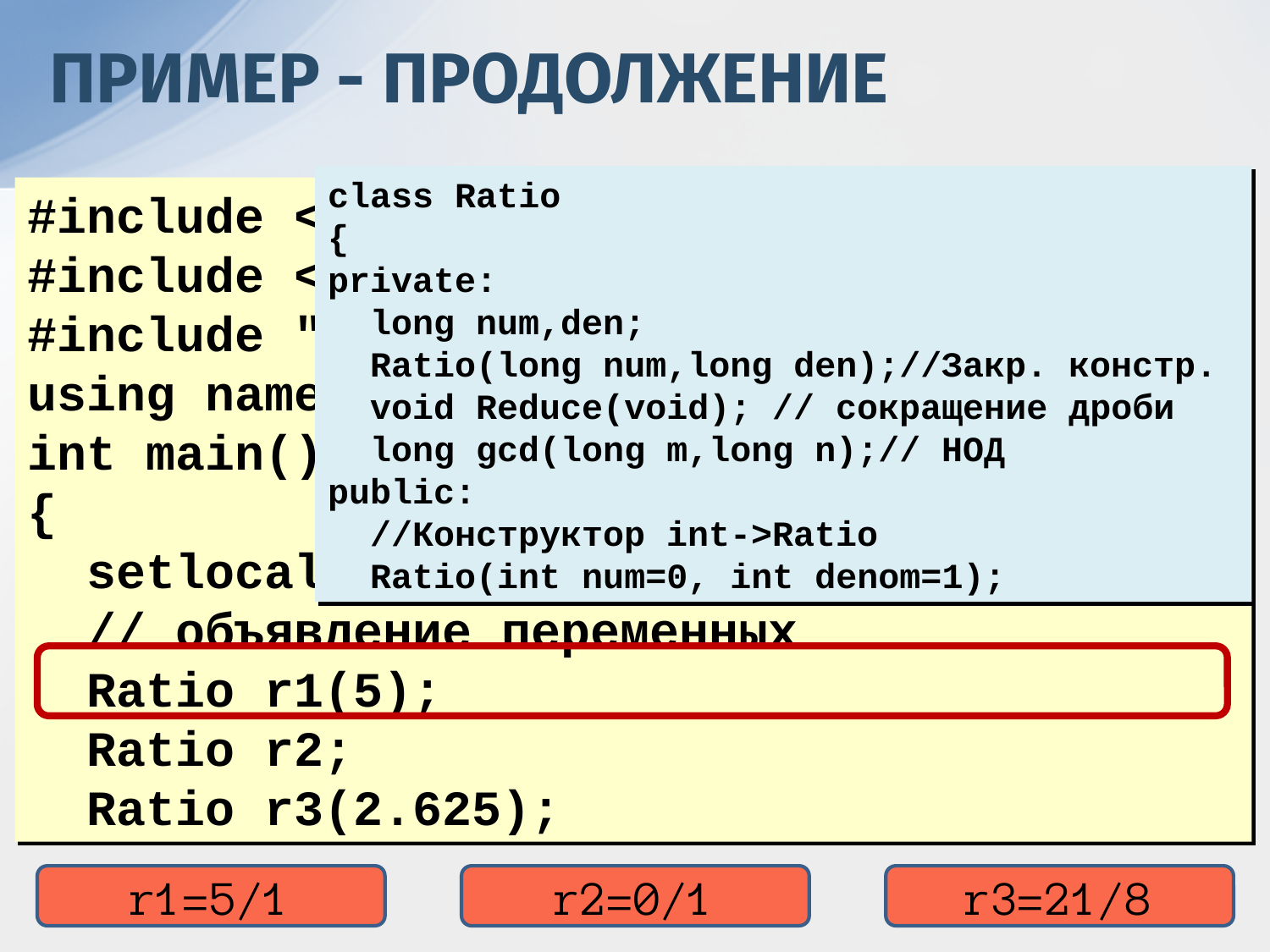

ПРИМЕР - ПРОДОЛЖЕНИЕ
class Ratio
{
private:
  long num,den;
  Ratio(long num,long den);//Закр. констр.
  void Reduce(void); // сокращение дроби
  long gcd(long m,long n);// НОД
public:
  //Конструктор int->Ratio
  Ratio(int num=0, int denom=1);
#include <iostream>
#include <stdio.h>
#include "ratio.h"
using namespace std;
int main()
{
  setlocale(LC_ALL, "Russian");
  // объявление переменных
  Ratio r1(5);
  Ratio r2;
  Ratio r3(2.625);

r1=5/1
r2=0/1
r3=21/8